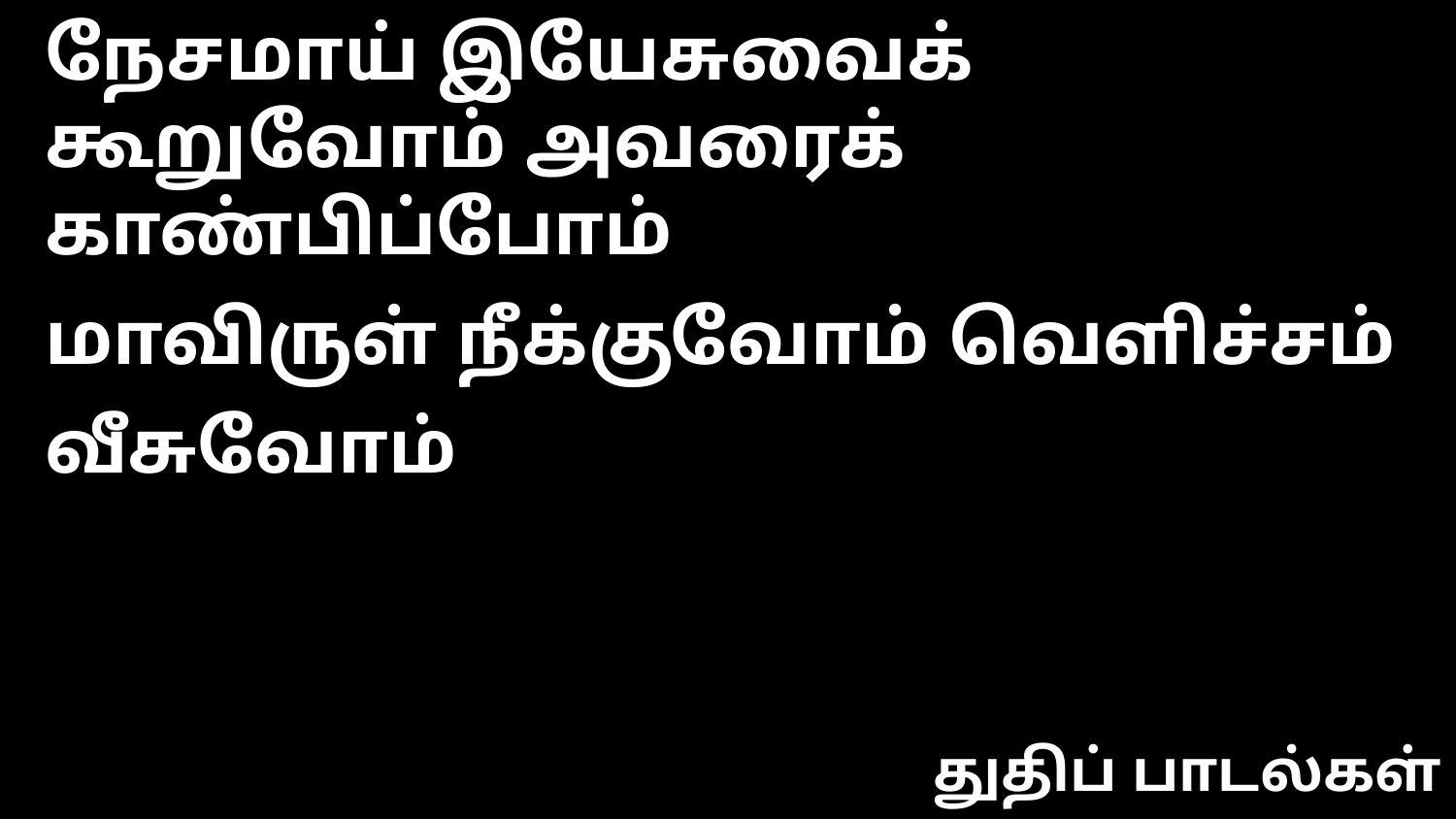

நேசமாய் இயேசுவைக் கூறுவோம் அவரைக் காண்பிப்போம்
மாவிருள் நீக்குவோம் வெளிச்சம் வீசுவோம்
துதிப் பாடல்கள்